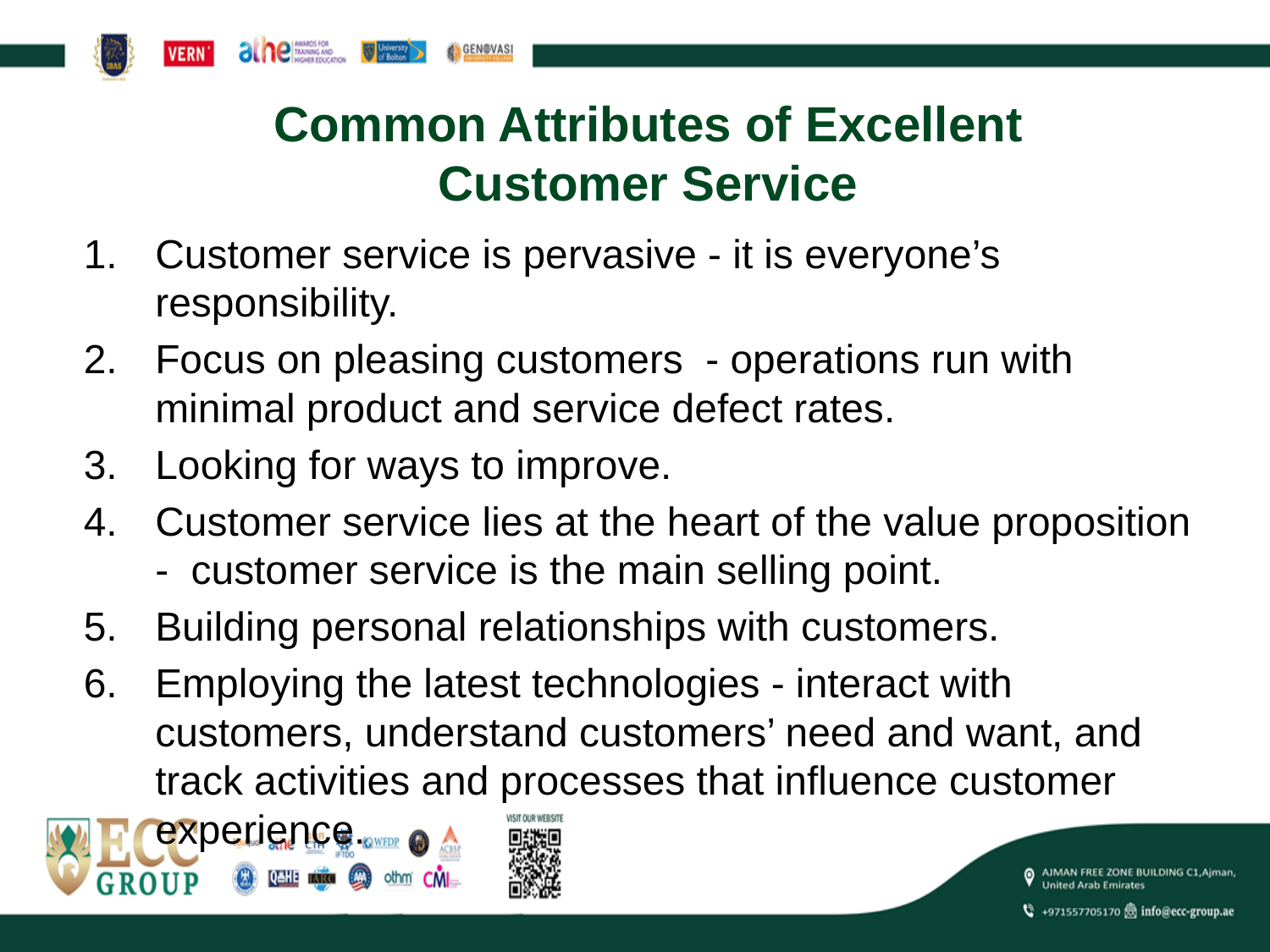

# Common Attributes of Excellent Customer Service
Customer service is pervasive - it is everyone’s responsibility.
Focus on pleasing customers  - operations run with minimal product and service defect rates.
Looking for ways to improve.
Customer service lies at the heart of the value proposition -  customer service is the main selling point.
Building personal relationships with customers.
Employing the latest technologies - interact with customers, understand customers’ need and want, and track activities and processes that influence customer experience.